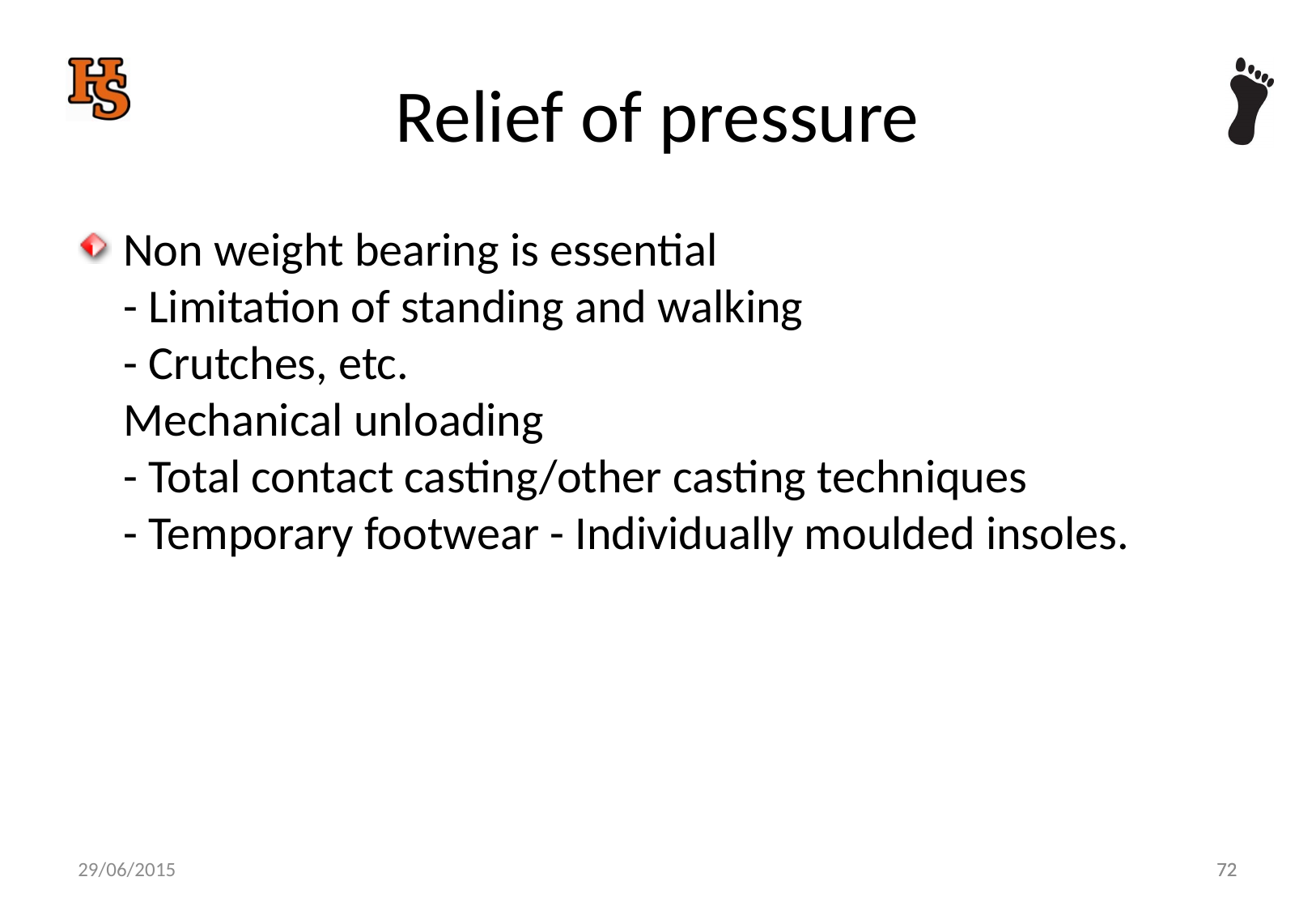

# Relief of pressure
Non weight bearing is essential
- Limitation of standing and walking
- Crutches, etc.
Mechanical unloading
- Total contact casting/other casting techniques
- Temporary footwear - Individually moulded insoles.

72